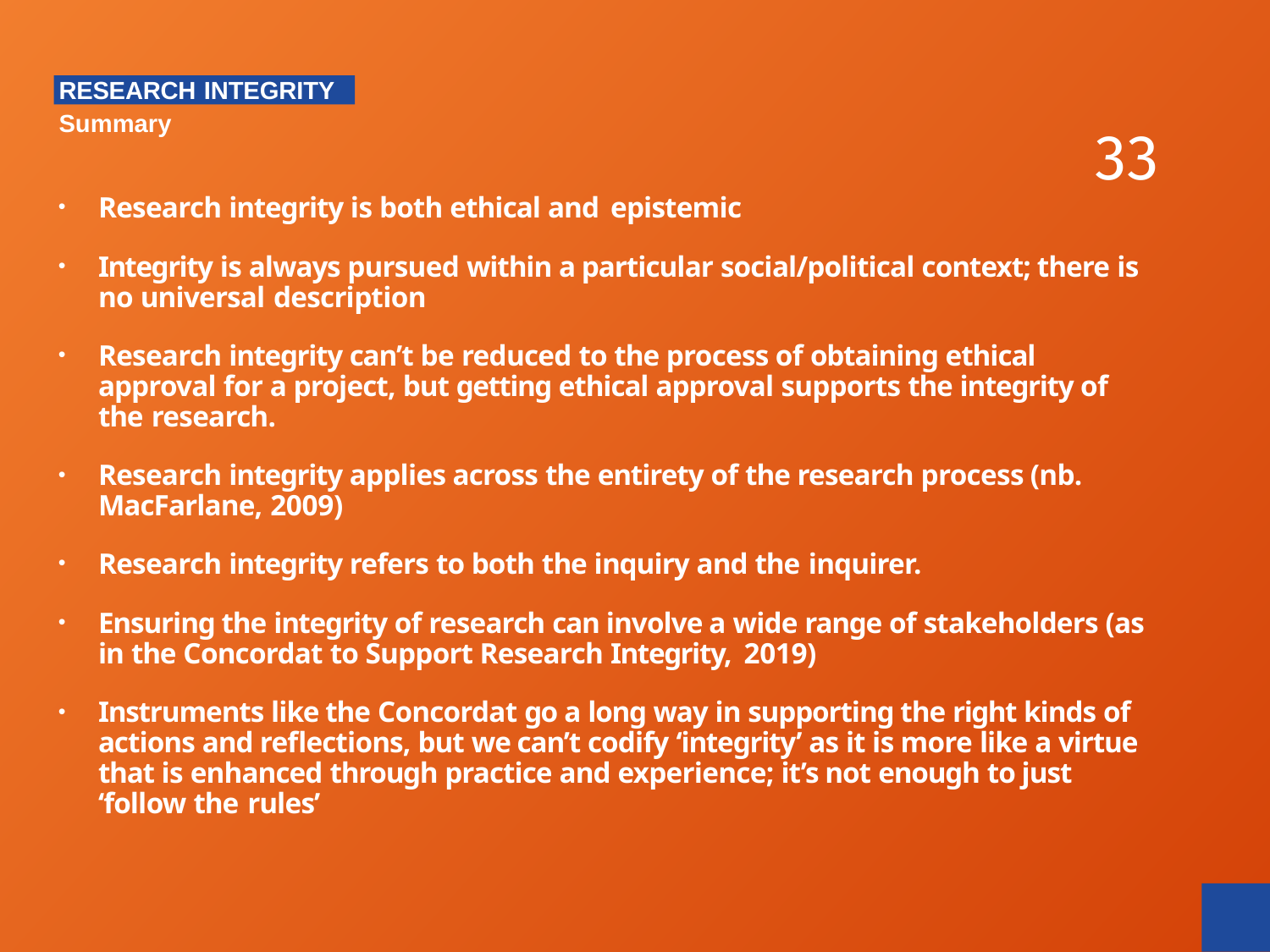

RESEARCH INTEGRITY
33
Summary

Research integrity is both ethical and epistemic
Integrity is always pursued within a particular social/political context; there is  no universal description
Research integrity can’t be reduced to the process of obtaining ethical  approval for a project, but getting ethical approval supports the integrity of  the research.
Research integrity applies across the entirety of the research process (nb.  MacFarlane, 2009)
Research integrity refers to both the inquiry and the inquirer.
Ensuring the integrity of research can involve a wide range of stakeholders (as  in the Concordat to Support Research Integrity, 2019)
Instruments like the Concordat go a long way in supporting the right kinds of  actions and reflections, but we can’t codify ‘integrity’ as it is more like a virtue  that is enhanced through practice and experience; it’s not enough to just  ‘follow the rules’